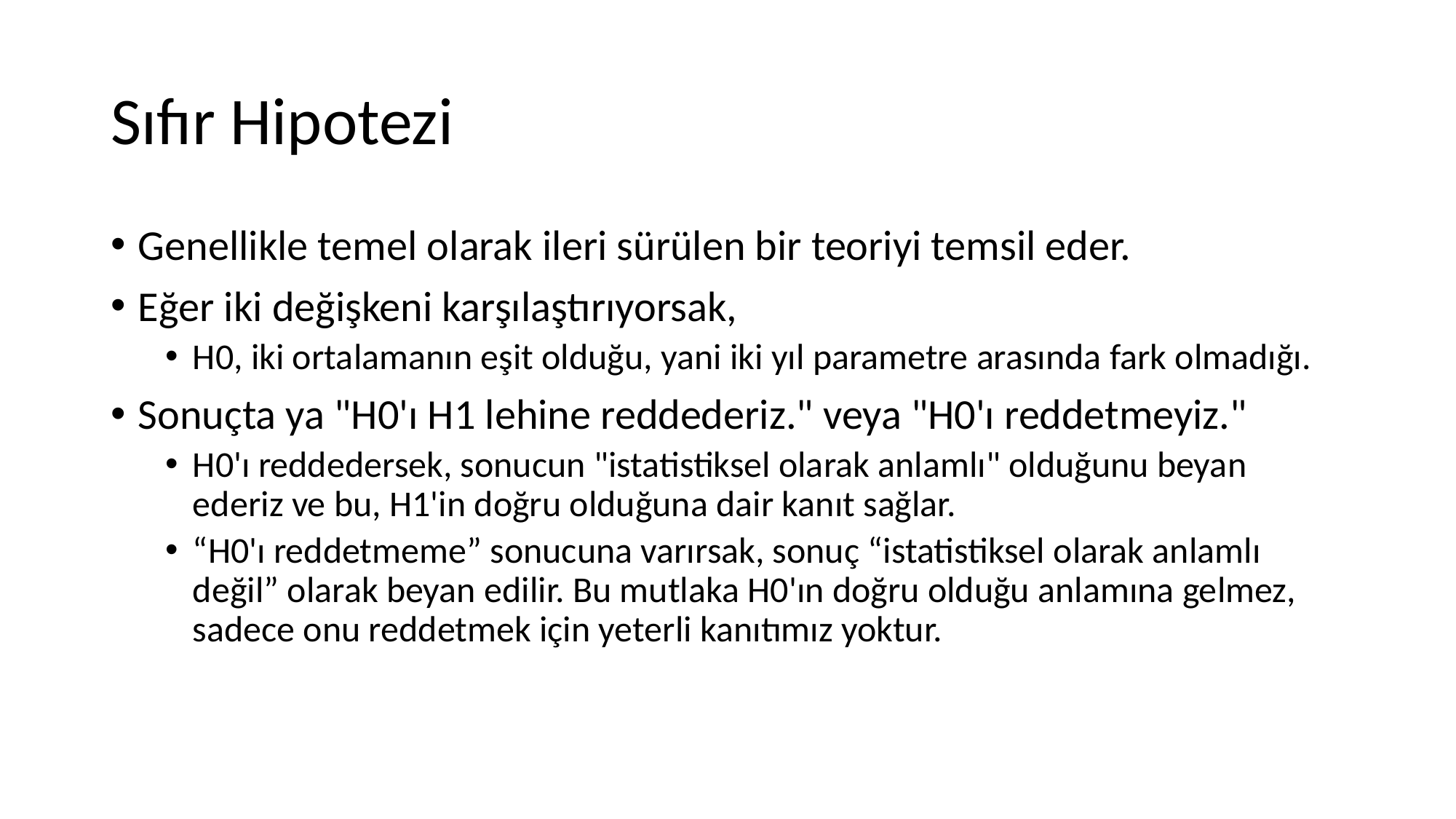

# Sıfır Hipotezi
Genellikle temel olarak ileri sürülen bir teoriyi temsil eder.
Eğer iki değişkeni karşılaştırıyorsak,
H0, iki ortalamanın eşit olduğu, yani iki yıl parametre arasında fark olmadığı.
Sonuçta ya "H0'ı H1 lehine reddederiz." veya "H0'ı reddetmeyiz."
H0'ı reddedersek, sonucun "istatistiksel olarak anlamlı" olduğunu beyan ederiz ve bu, H1'in doğru olduğuna dair kanıt sağlar.
“H0'ı reddetmeme” sonucuna varırsak, sonuç “istatistiksel olarak anlamlı değil” olarak beyan edilir. Bu mutlaka H0'ın doğru olduğu anlamına gelmez, sadece onu reddetmek için yeterli kanıtımız yoktur.